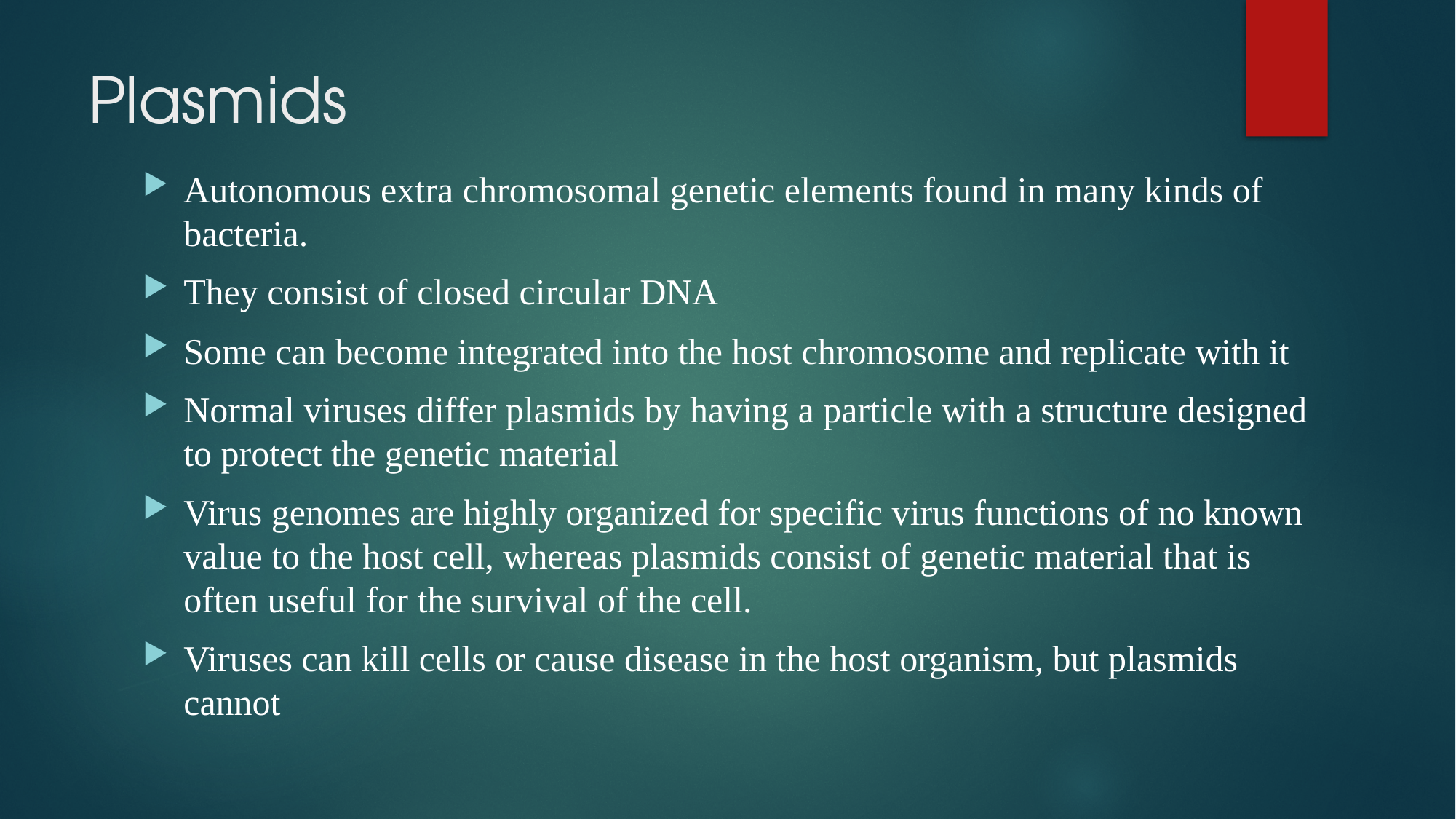

# Plasmids
Autonomous extra chromosomal genetic elements found in many kinds of bacteria.
They consist of closed circular DNA
Some can become integrated into the host chromosome and replicate with it
Normal viruses differ plasmids by having a particle with a structure designed to protect the genetic material
Virus genomes are highly organized for specific virus functions of no known value to the host cell, whereas plasmids consist of genetic material that is often useful for the survival of the cell.
Viruses can kill cells or cause disease in the host organism, but plasmids cannot